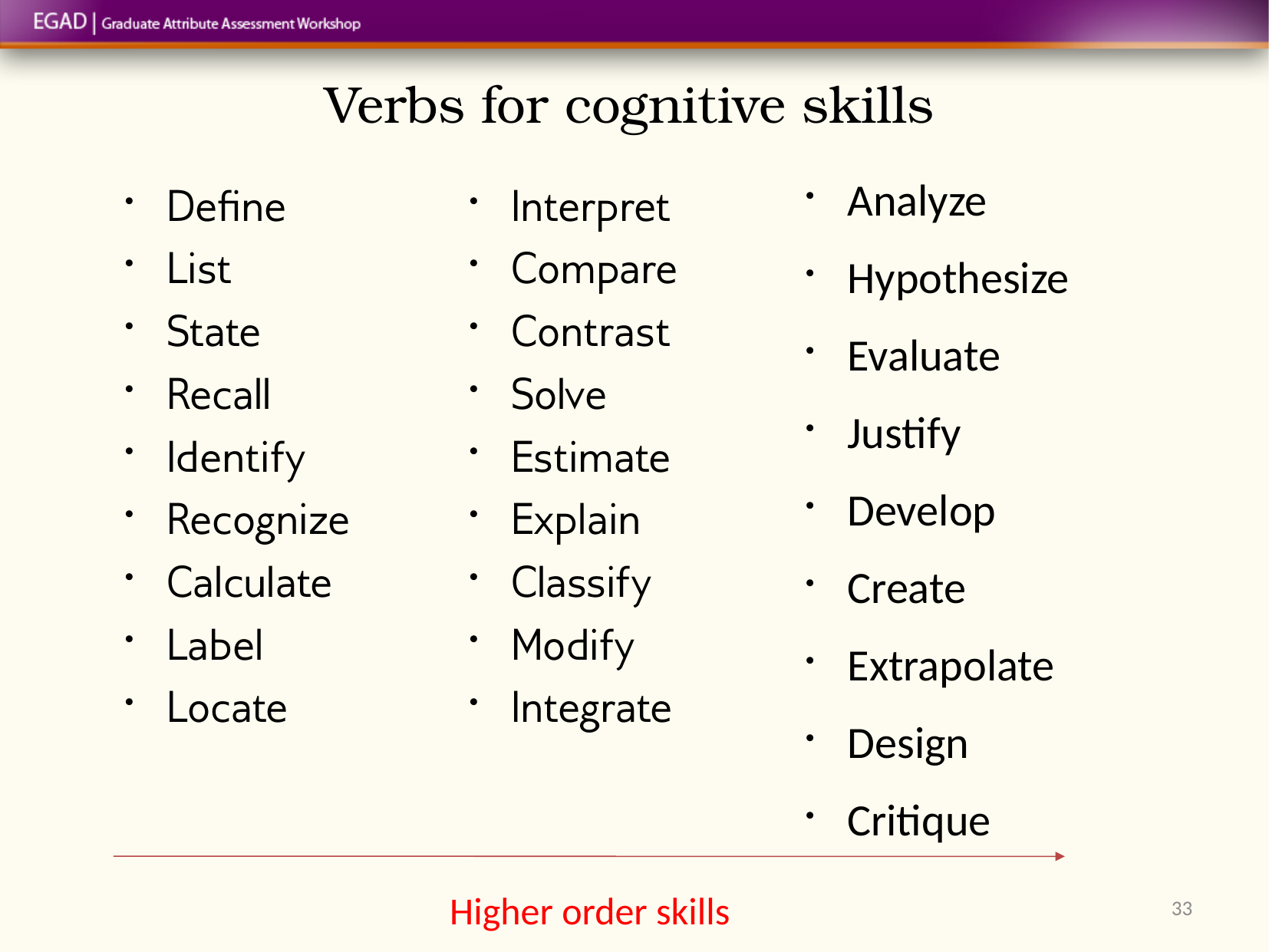

# Verbs for cognitive skills
Define
List
State
Recall
Identify
Recognize
Calculate
Label
Locate
Interpret
Compare
Contrast
Solve
Estimate
Explain
Classify
Modify
Integrate
Analyze
Hypothesize
Evaluate
Justify
Develop
Create
Extrapolate
Design
Critique

             Higher order skills
33